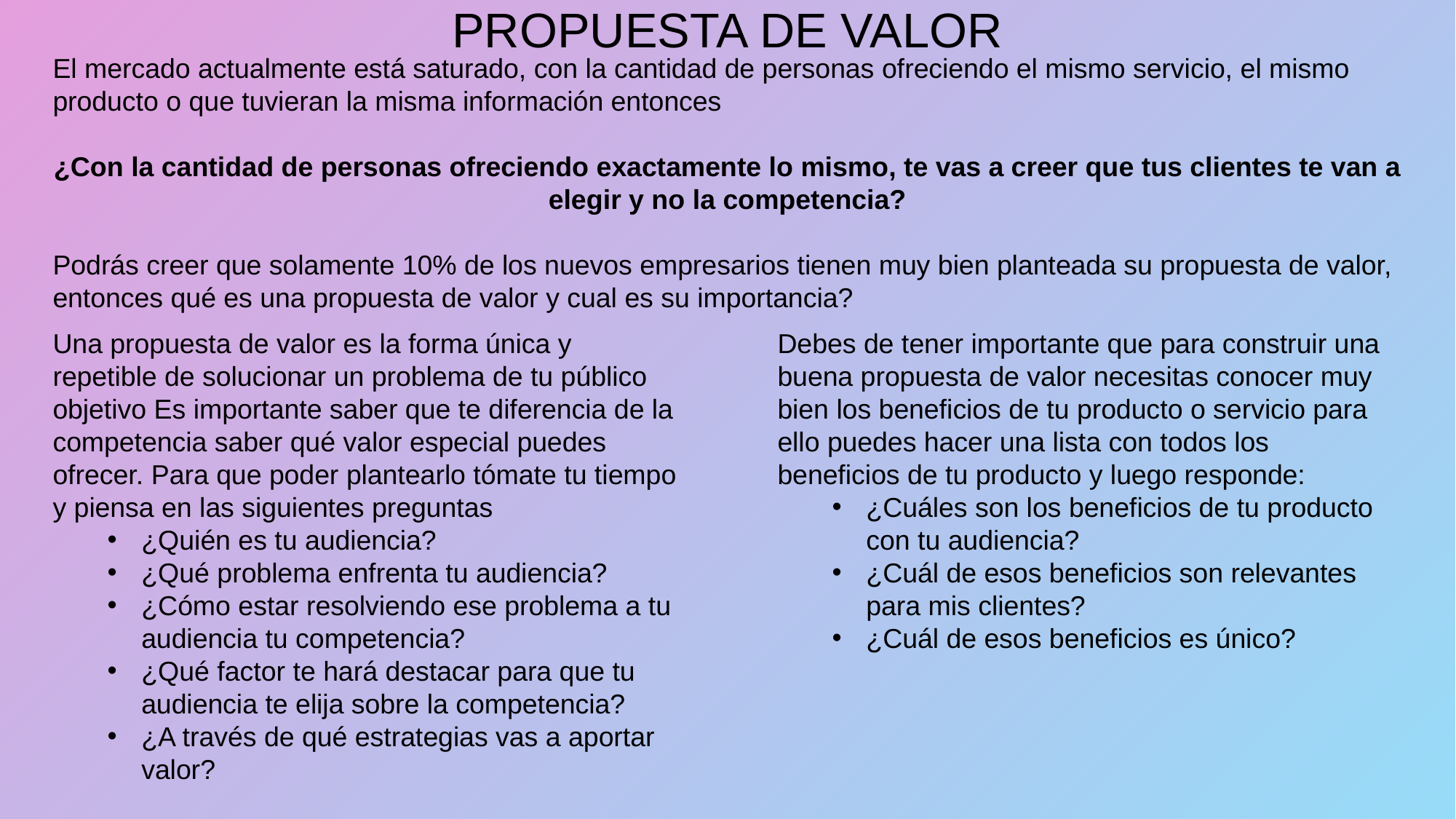

# PROPUESTA DE VALOR
El mercado actualmente está saturado, con la cantidad de personas ofreciendo el mismo servicio, el mismo producto o que tuvieran la misma información entonces

¿Con la cantidad de personas ofreciendo exactamente lo mismo, te vas a creer que tus clientes te van a elegir y no la competencia?

Podrás creer que solamente 10% de los nuevos empresarios tienen muy bien planteada su propuesta de valor, entonces qué es una propuesta de valor y cual es su importancia?
Una propuesta de valor es la forma única y repetible de solucionar un problema de tu público objetivo Es importante saber que te diferencia de la competencia saber qué valor especial puedes ofrecer. Para que poder plantearlo tómate tu tiempo y piensa en las siguientes preguntas
¿Quién es tu audiencia?
¿Qué problema enfrenta tu audiencia?
¿Cómo estar resolviendo ese problema a tu audiencia tu competencia?
¿Qué factor te hará destacar para que tu audiencia te elija sobre la competencia?
¿A través de qué estrategias vas a aportar valor?
Debes de tener importante que para construir una buena propuesta de valor necesitas conocer muy bien los beneficios de tu producto o servicio para ello puedes hacer una lista con todos los beneficios de tu producto y luego responde:
¿Cuáles son los beneficios de tu producto con tu audiencia?
¿Cuál de esos beneficios son relevantes para mis clientes?
¿Cuál de esos beneficios es único?